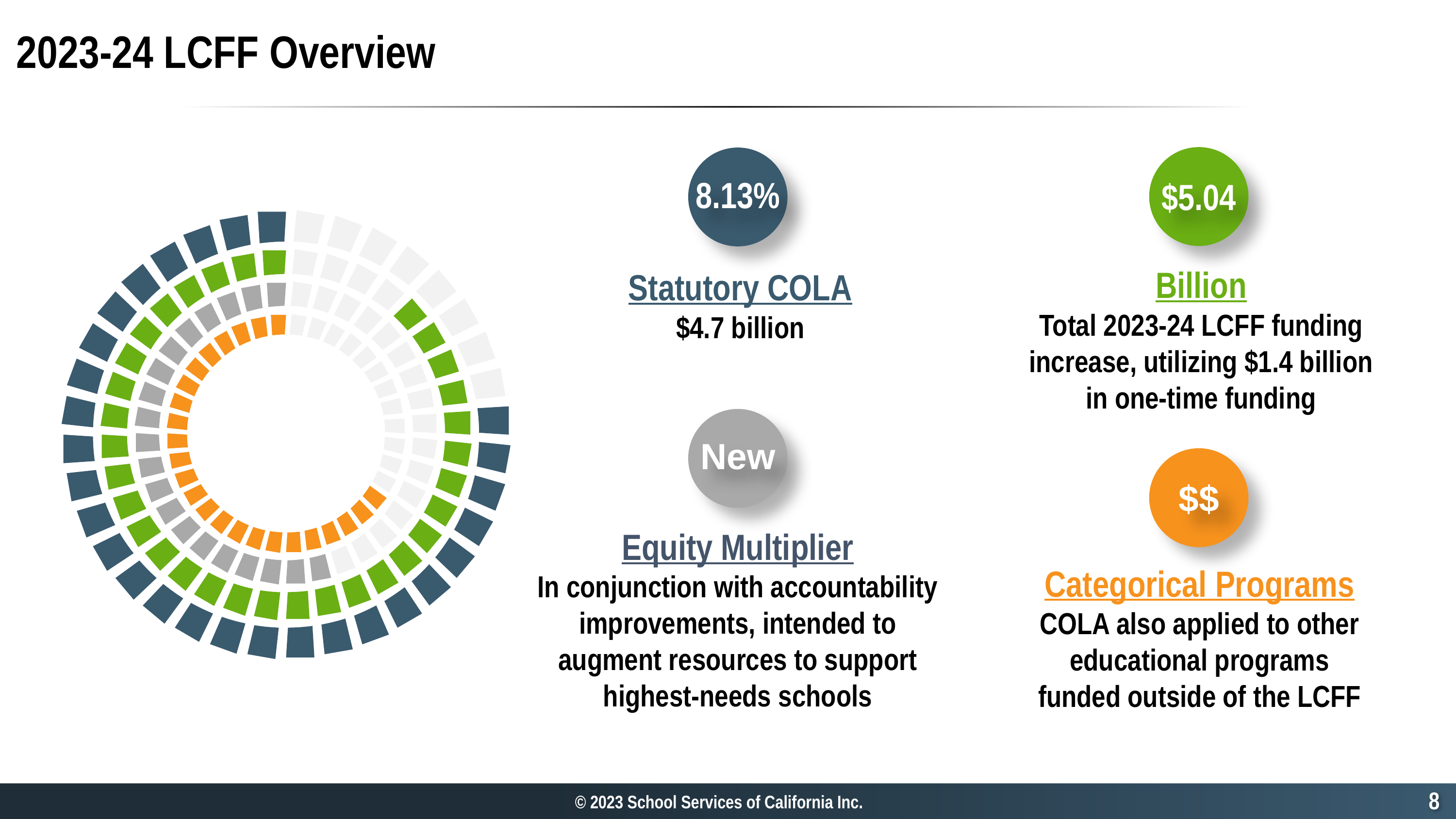

# 2023-24 LCFF Overview

$5.04

8.13%

Billion
Total 2023-24 LCFF funding increase, utilizing $1.4 billion in one-time funding
Statutory COLA
$4.7 billion

New

$$
Equity Multiplier
In conjunction with accountability improvements, intended to augment resources to support highest-needs schools
Categorical Programs
COLA also applied to other educational programs funded outside of the LCFF
8
© 2023 School Services of California Inc.